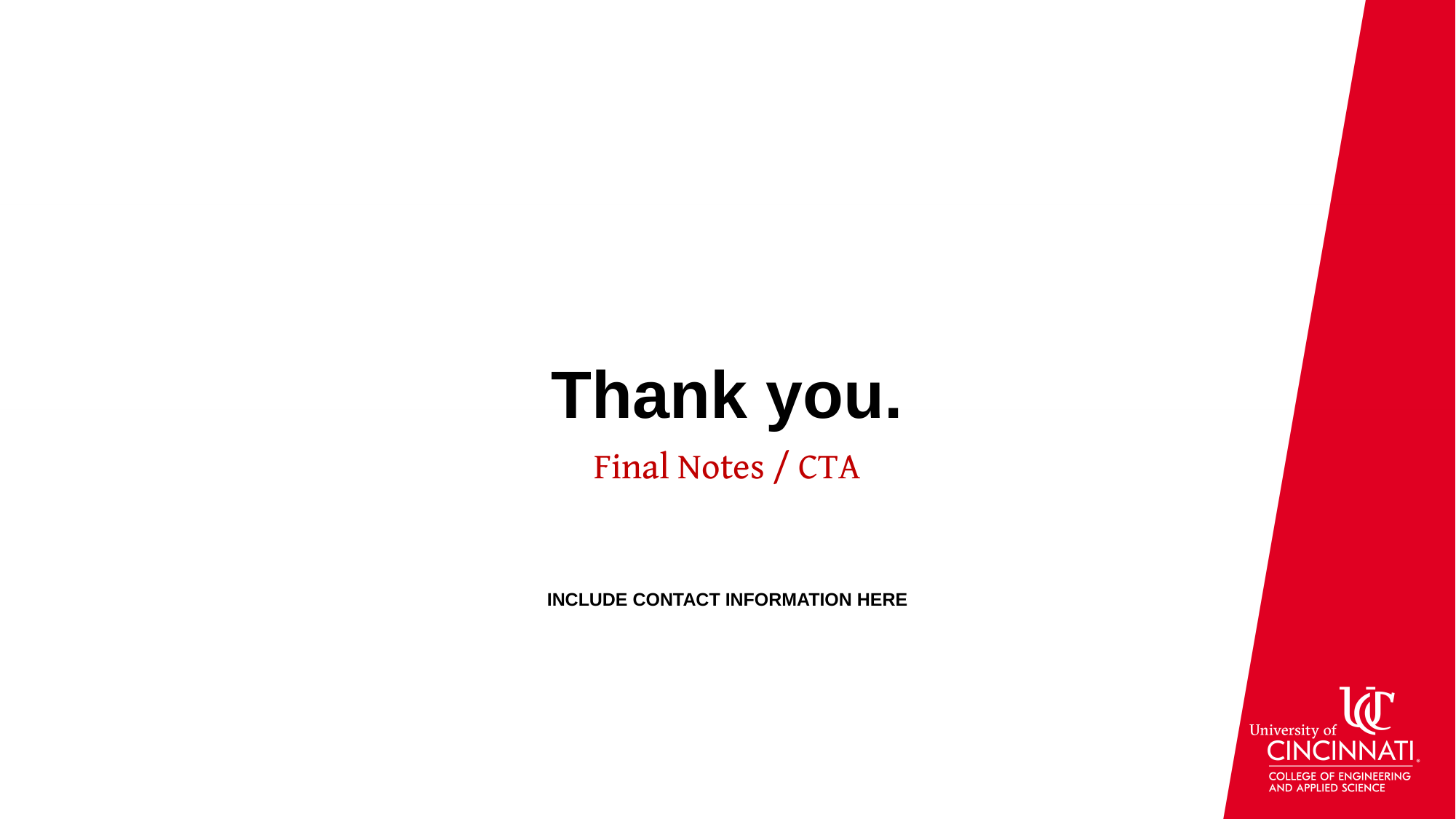

# Thank you.
Final Notes / CTA
INCLUDE CONTACT INFORMATION HERE